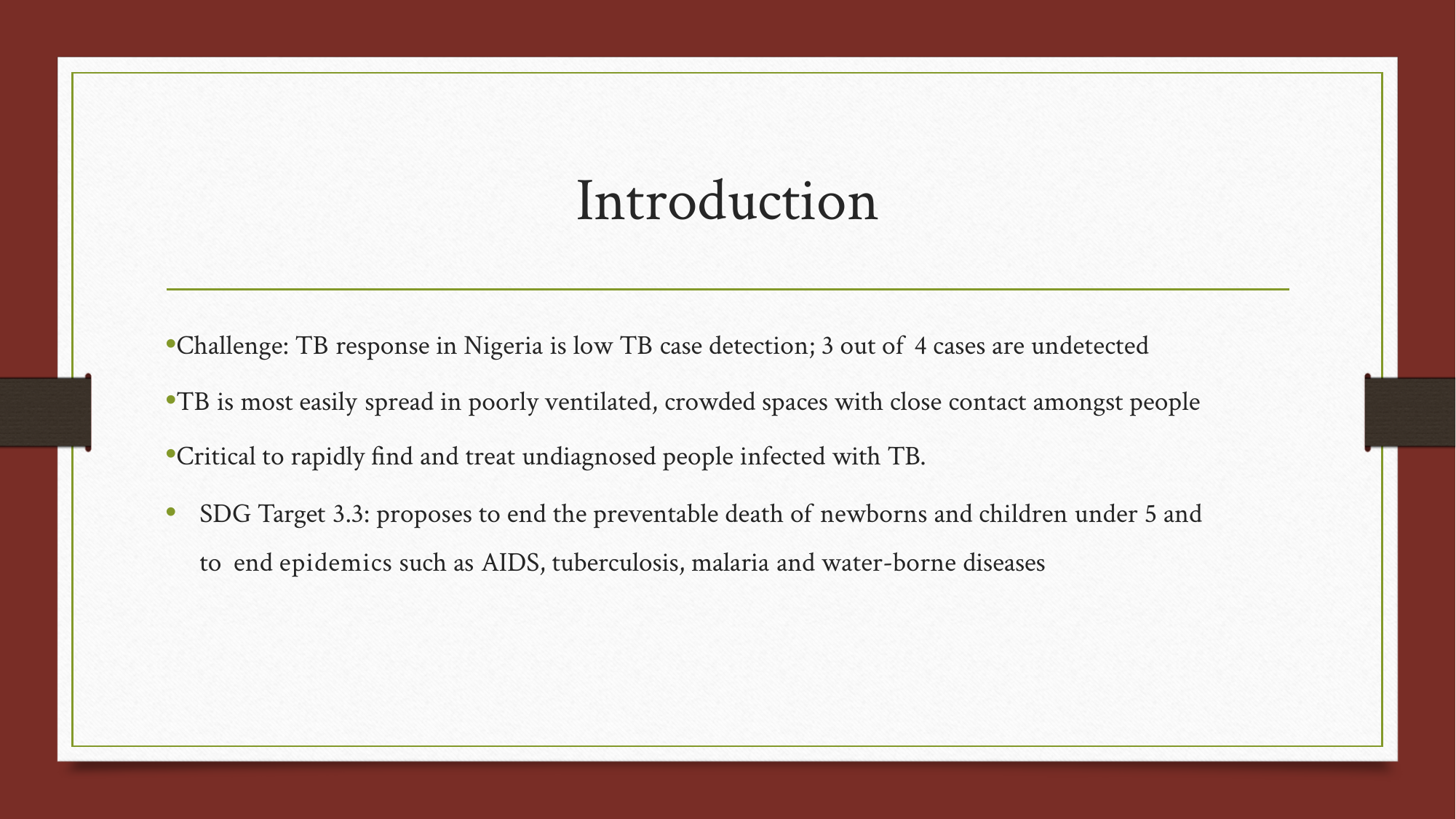

# Introduction
Challenge: TB response in Nigeria is low TB case detection; 3 out of 4 cases are undetected
TB is most easily spread in poorly ventilated, crowded spaces with close contact amongst people
Critical to rapidly find and treat undiagnosed people infected with TB.
SDG Target 3.3: proposes to end the preventable death of newborns and children under 5 and to end epidemics such as AIDS, tuberculosis, malaria and water-borne diseases